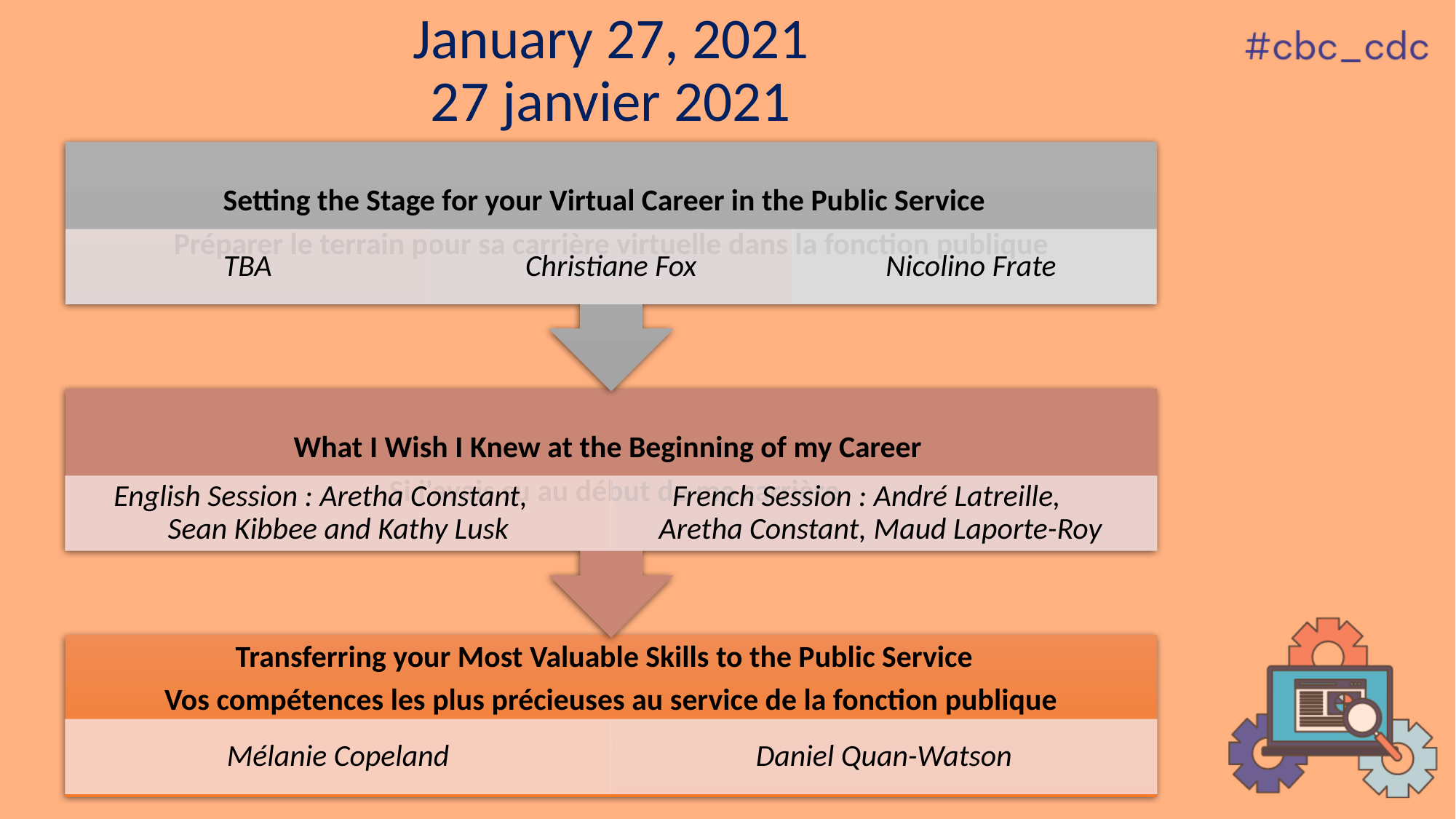

# January 27, 2021 27 janvier 2021
Transferring your Most Valuable Skills to the Public Service
Vos compétences les plus précieuses au service de la fonction publique
Mélanie Copeland
Daniel Quan-Watson
What I Wish I Knew at the Beginning of my Career
 Si j'avais su au début de ma carrière
English Session : Aretha Constant,      Sean Kibbee and Kathy Lusk
French Session : André Latreille,      Aretha Constant, Maud Laporte-Roy
Setting the Stage for your Virtual Career in the Public Service
Préparer le terrain pour sa carrière virtuelle dans la fonction publique
TBA
Christiane Fox
Nicolino Frate